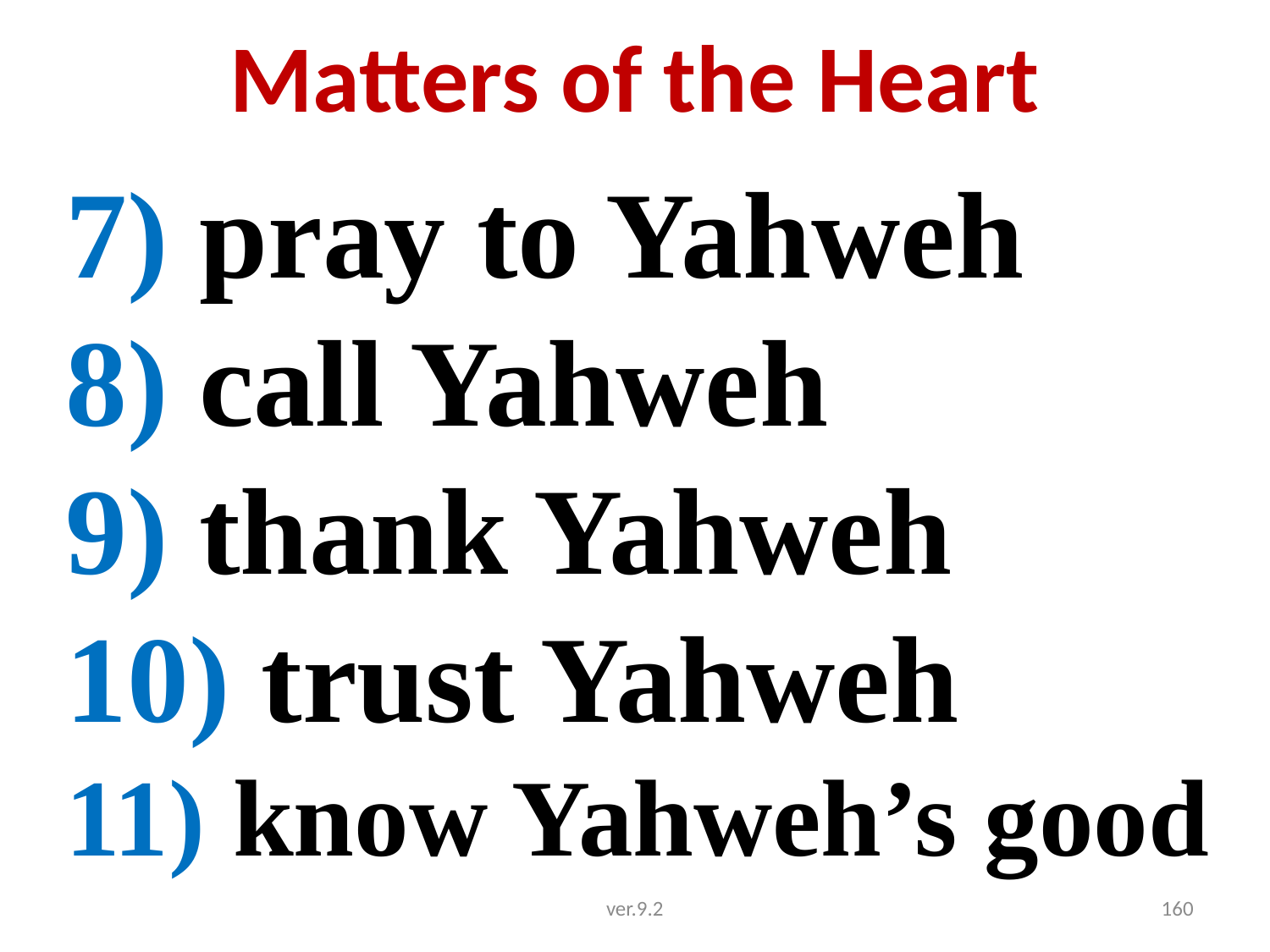

# Matters of the Heart
7) pray to Yahweh
8) call Yahweh
9) thank Yahweh
10) trust Yahweh
11) know Yahweh’s good
ver.9.2
160